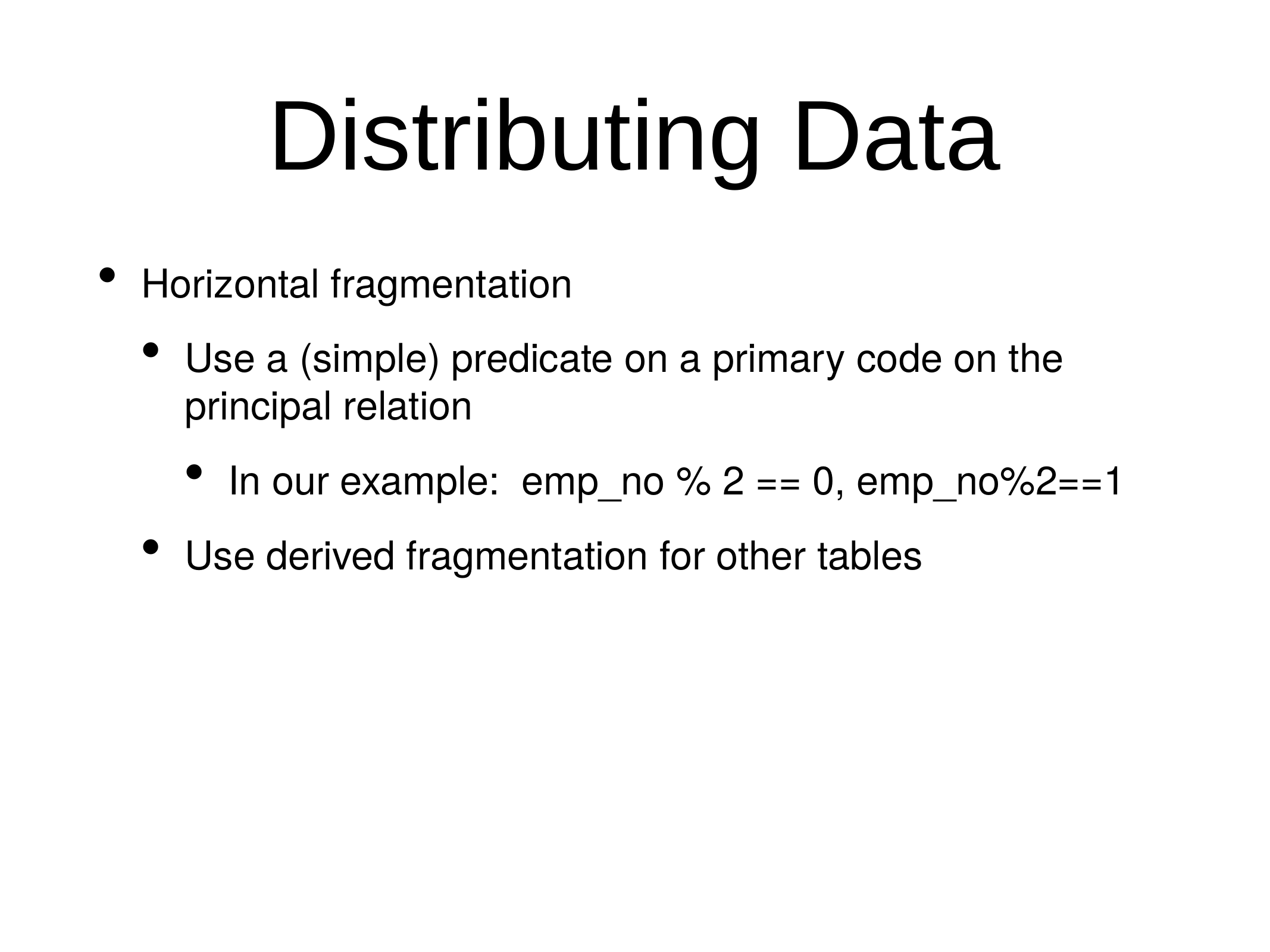

# Distributing Data
Horizontal fragmentation
Use a (simple) predicate on a primary code on the principal relation
In our example:  emp_no % 2 == 0, emp_no%2==1
Use derived fragmentation for other tables